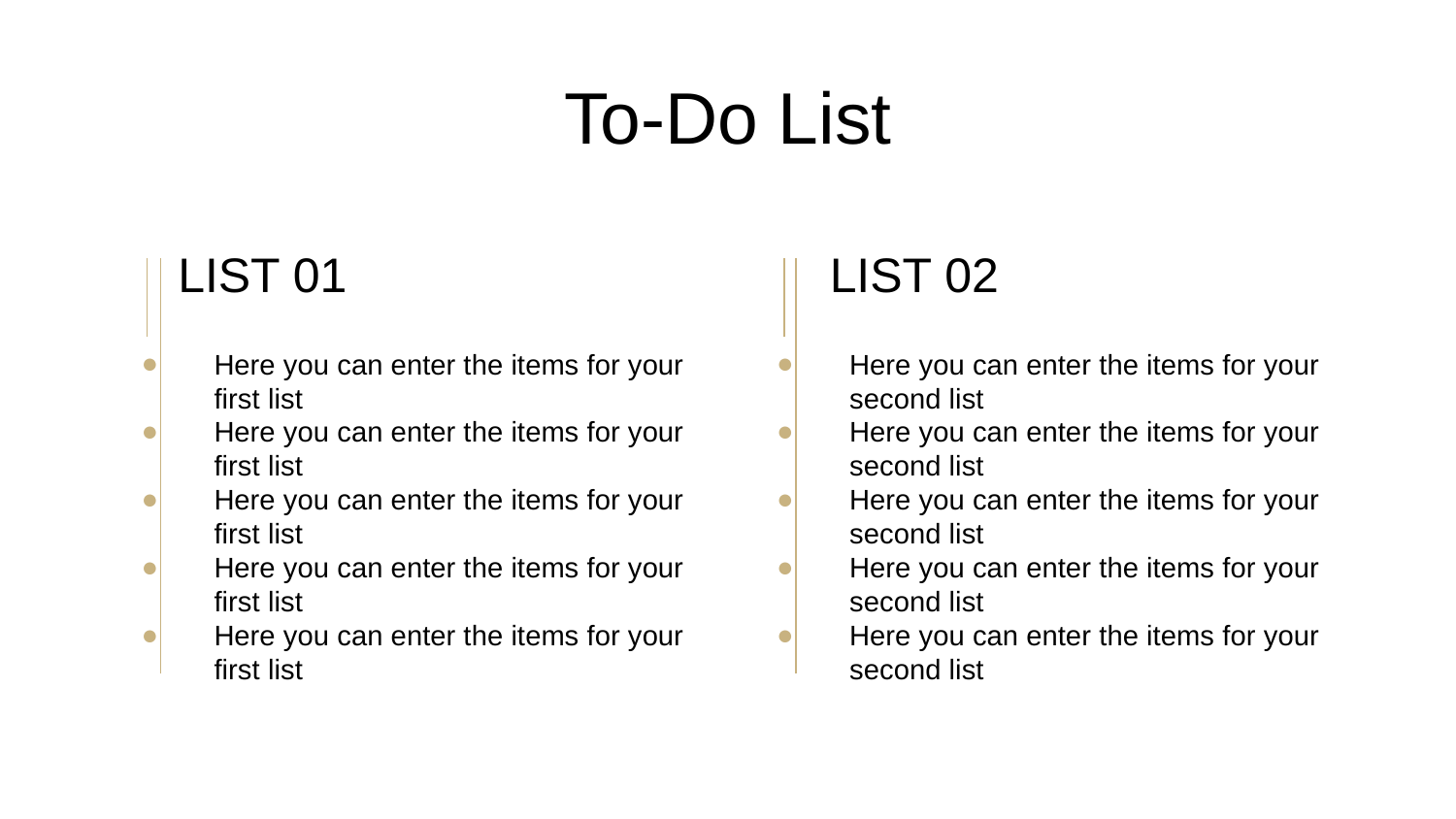

# To-Do List
LIST 01
LIST 02
Here you can enter the items for your first list
Here you can enter the items for your first list
Here you can enter the items for your first list
Here you can enter the items for your first list
Here you can enter the items for your first list

Here you can enter the items for your second list
Here you can enter the items for your second list
Here you can enter the items for your second list
Here you can enter the items for your second list
Here you can enter the items for your second list